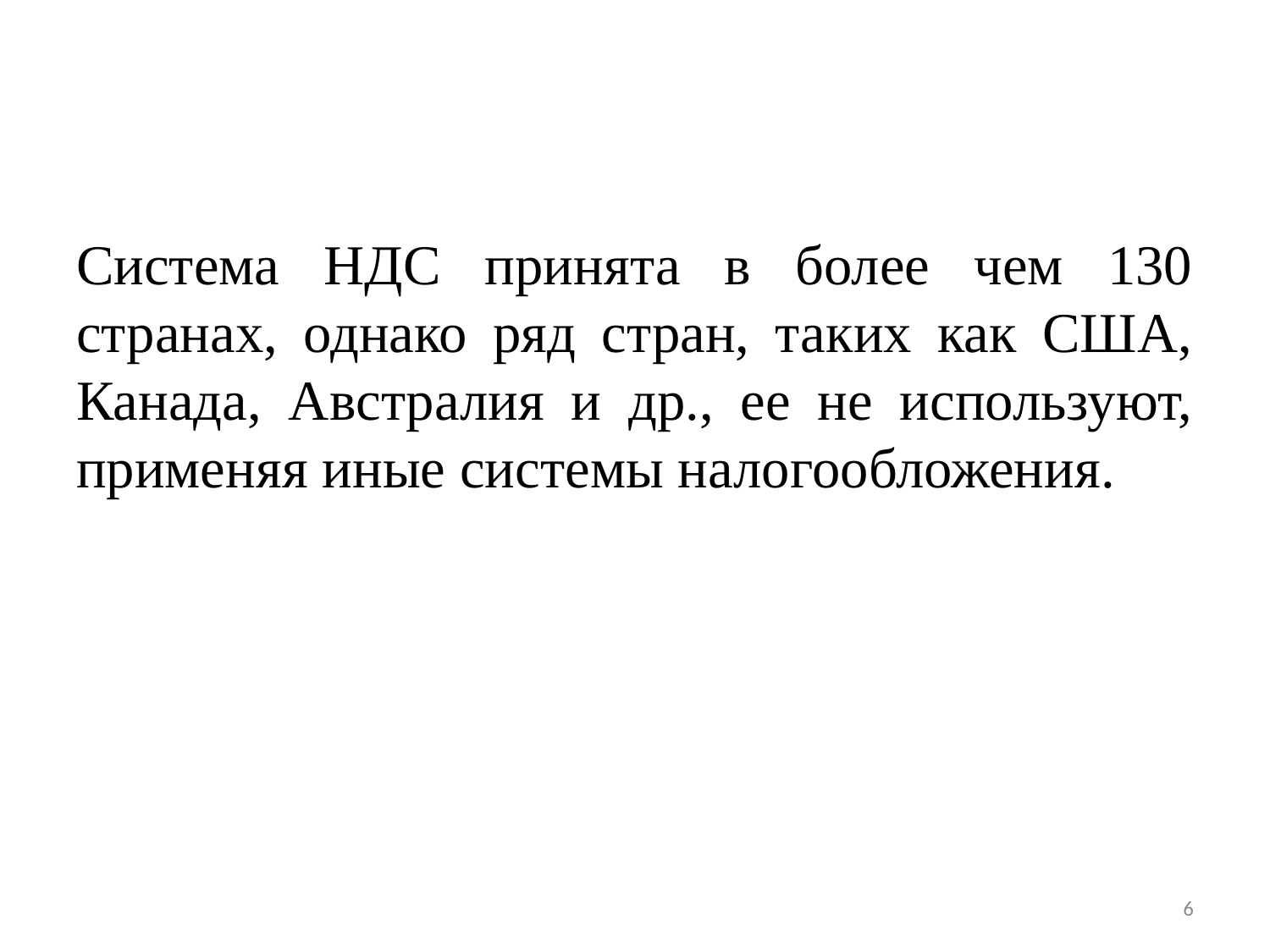

#
Система НДС принята в более чем 130 странах, однако ряд стран, таких как США, Канада, Австралия и др., ее не используют, применяя иные системы налогообложения.
6